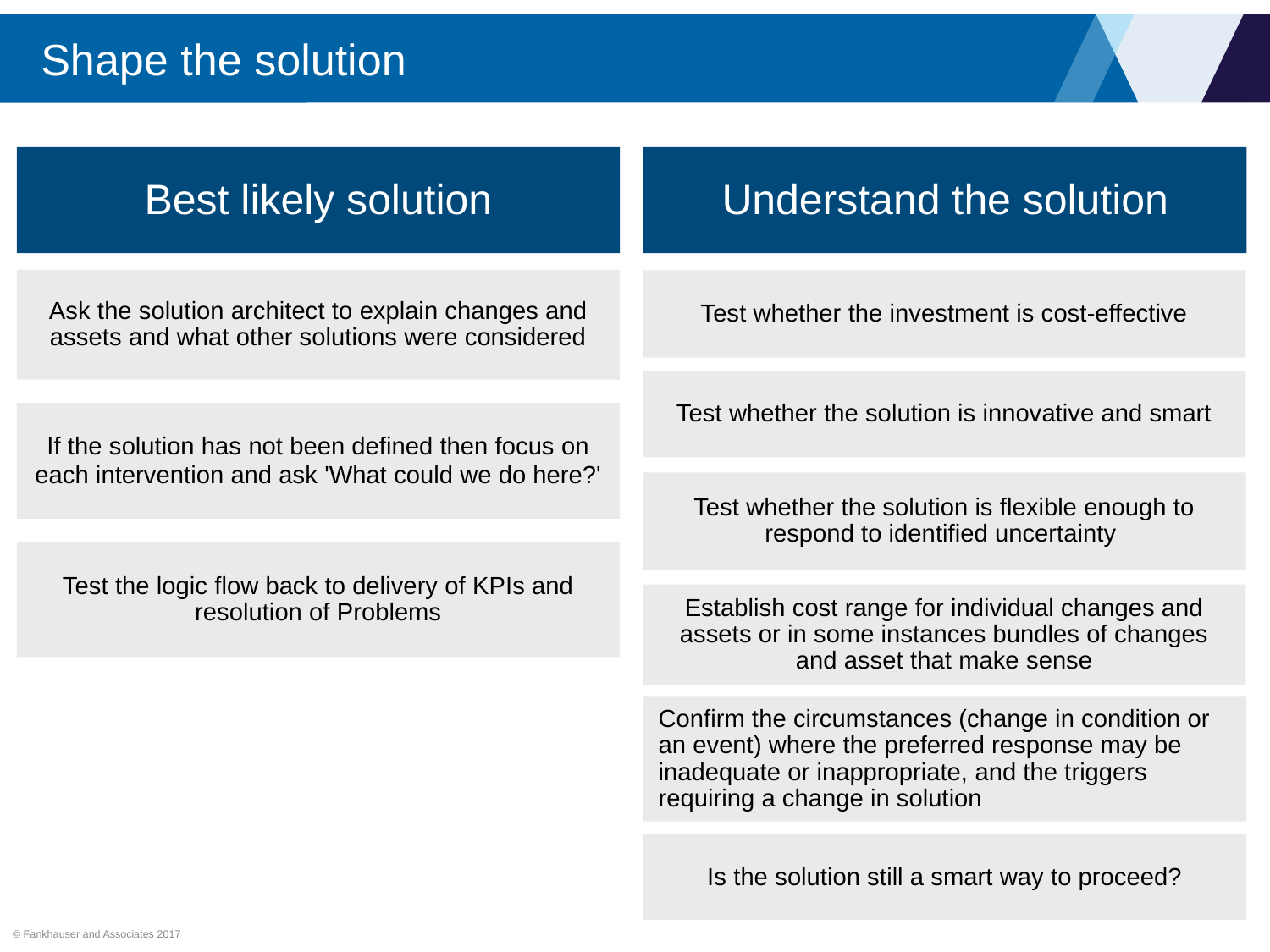

# Shape the solution
Best likely solution
Understand the solution
Ask the solution architect to explain changes and assets and what other solutions were considered
Test whether the investment is cost-effective
Test whether the solution is innovative and smart
If the solution has not been defined then focus on each intervention and ask 'What could we do here?'
Test the logic flow back to delivery of KPIs and resolution of Problems
Establish cost range for individual changes and assets or in some instances bundles of changes and asset that make sense
Test whether the solution is flexible enough to respond to identified uncertainty
Confirm the circumstances (change in condition or an event) where the preferred response may be inadequate or inappropriate, and the triggers requiring a change in solution
Is the solution still a smart way to proceed?
© Fankhauser and Associates 2017